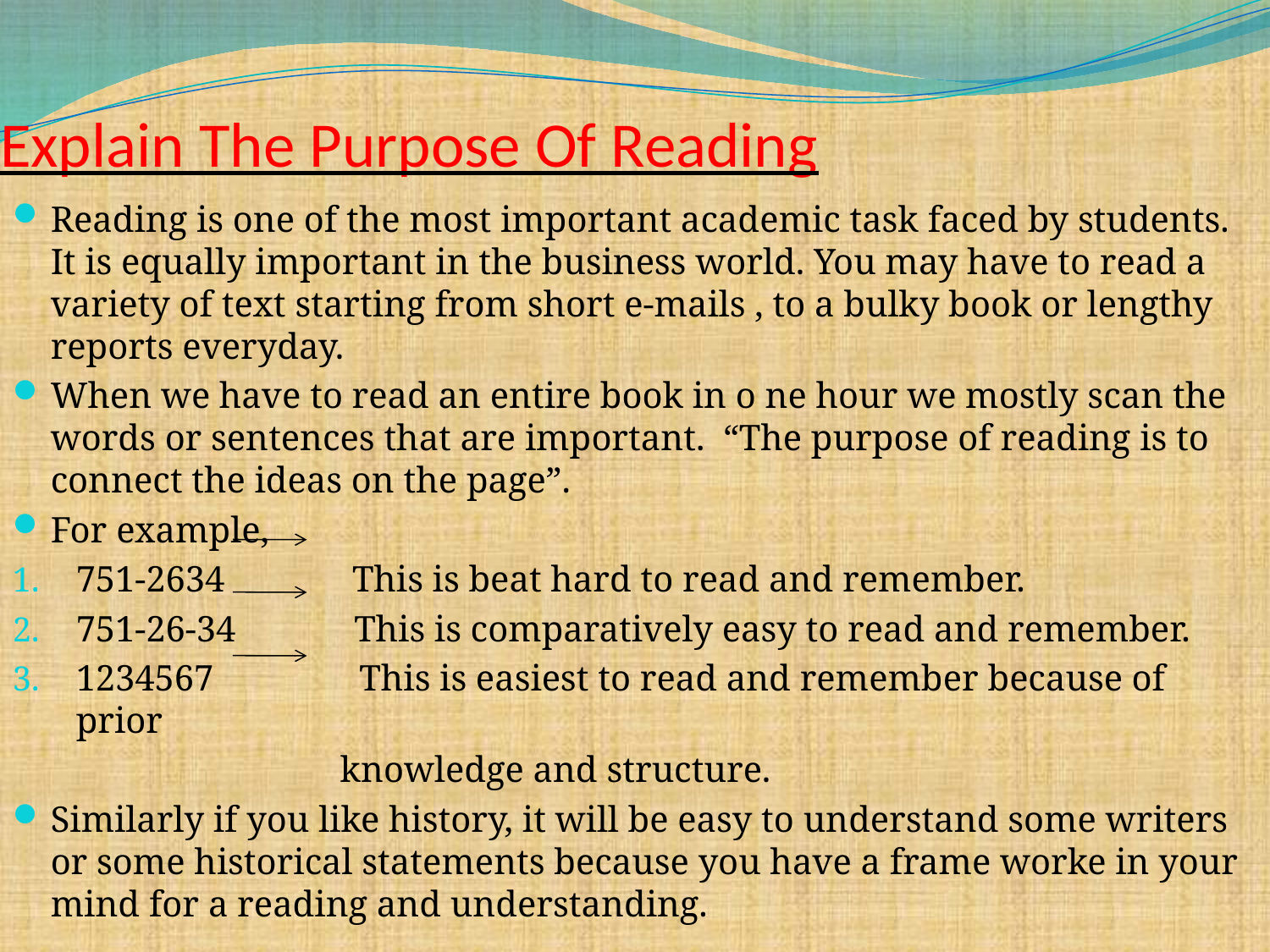

# Explain The Purpose Of Reading
Reading is one of the most important academic task faced by students. It is equally important in the business world. You may have to read a variety of text starting from short e-mails , to a bulky book or lengthy reports everyday.
When we have to read an entire book in o ne hour we mostly scan the words or sentences that are important.  “The purpose of reading is to connect the ideas on the page”.
For example,
751-2634              This is beat hard to read and remember.
751-26-34             This is comparatively easy to read and remember.
1234567                This is easiest to read and remember because of prior
                                    knowledge and structure.
Similarly if you like history, it will be easy to understand some writers or some historical statements because you have a frame worke in your mind for a reading and understanding.